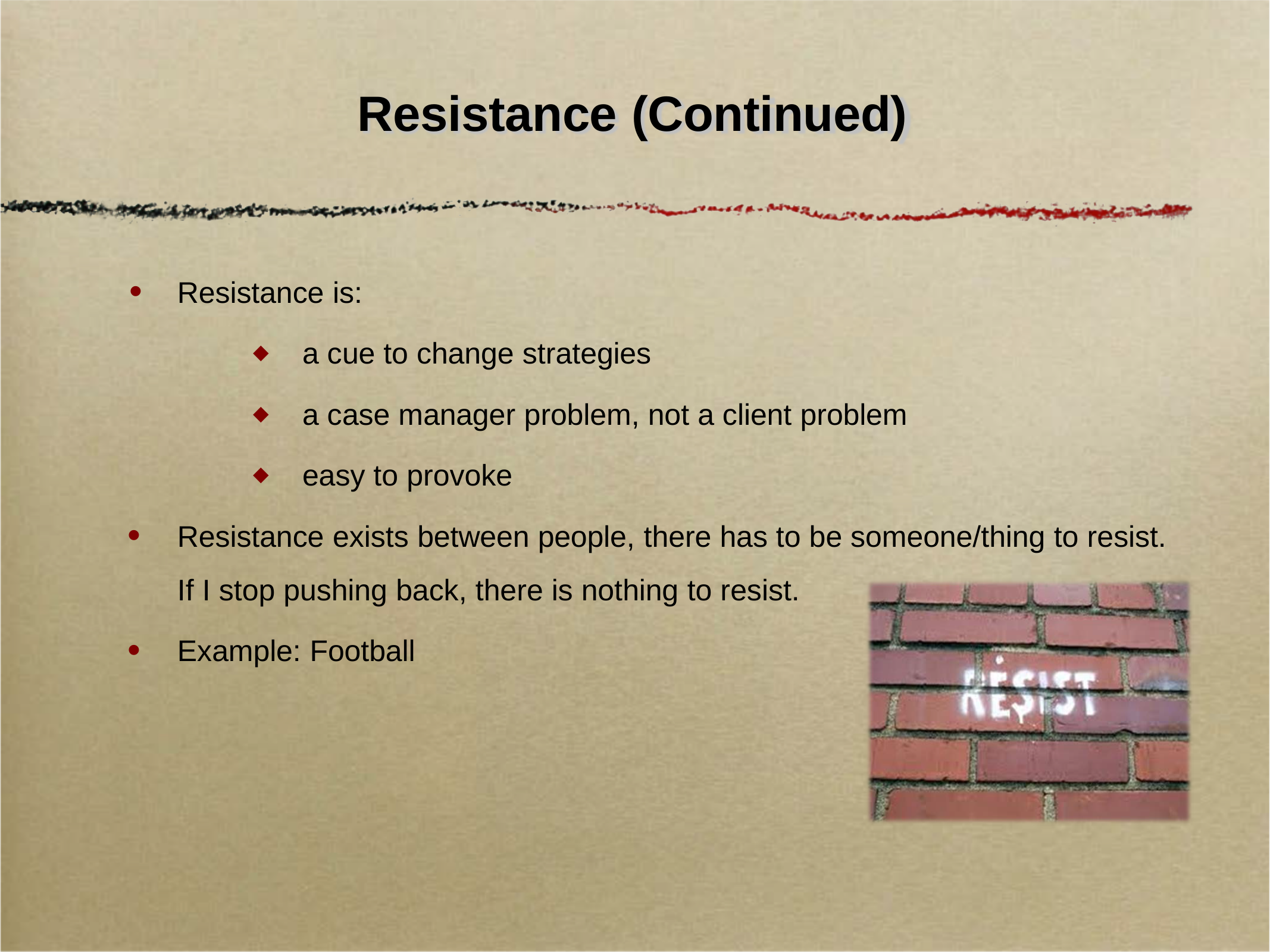

# Resistance (Continued)

Resistance is:
a cue to change strategies
a case manager problem, not a client problem
easy to provoke
Resistance exists between people, there has to be someone/thing to resist. If I stop pushing back, there is nothing to resist.
Example: Football